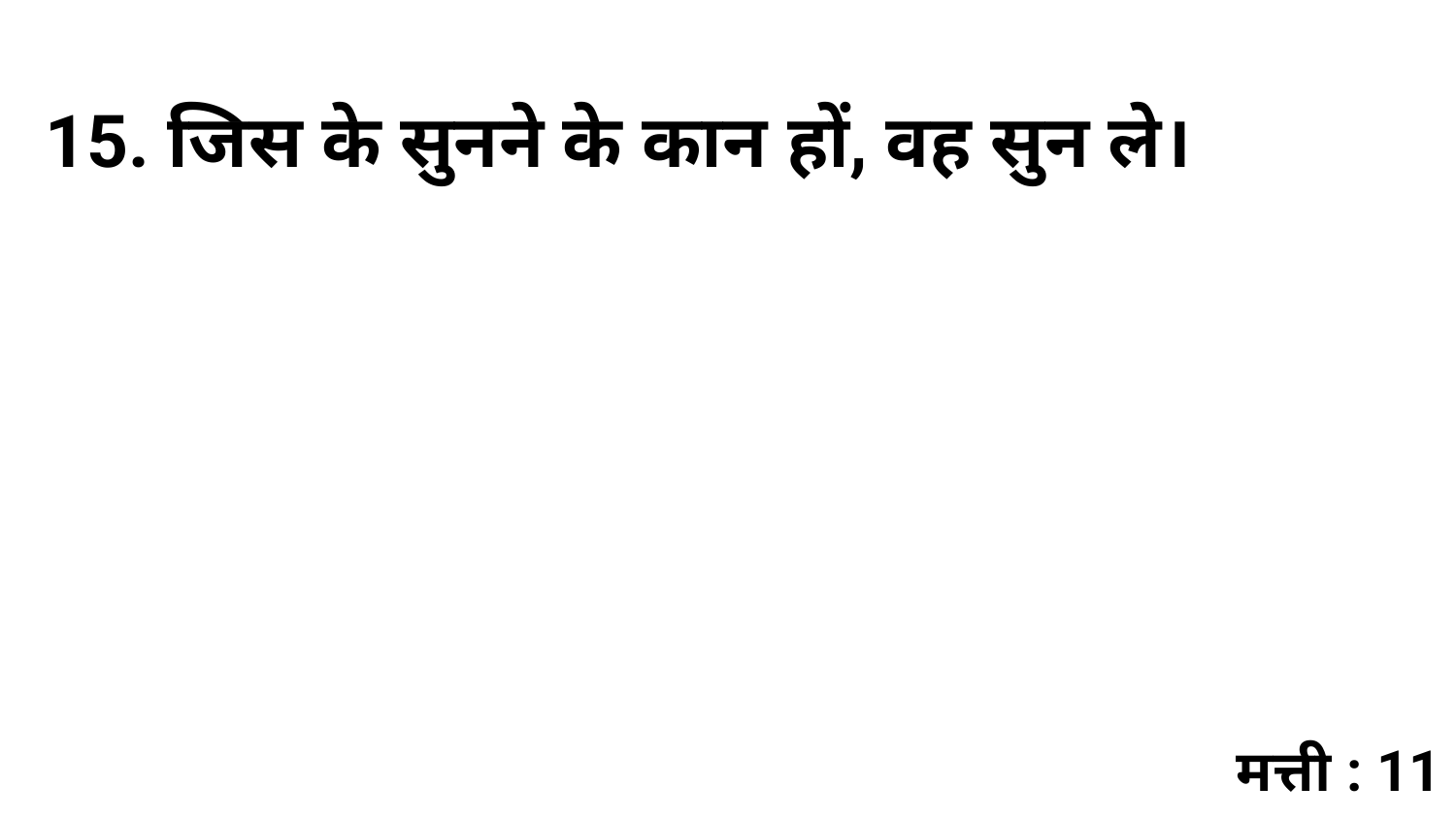

15. जिस के सुनने के कान हों, वह सुन ले।
मत्ती : 11